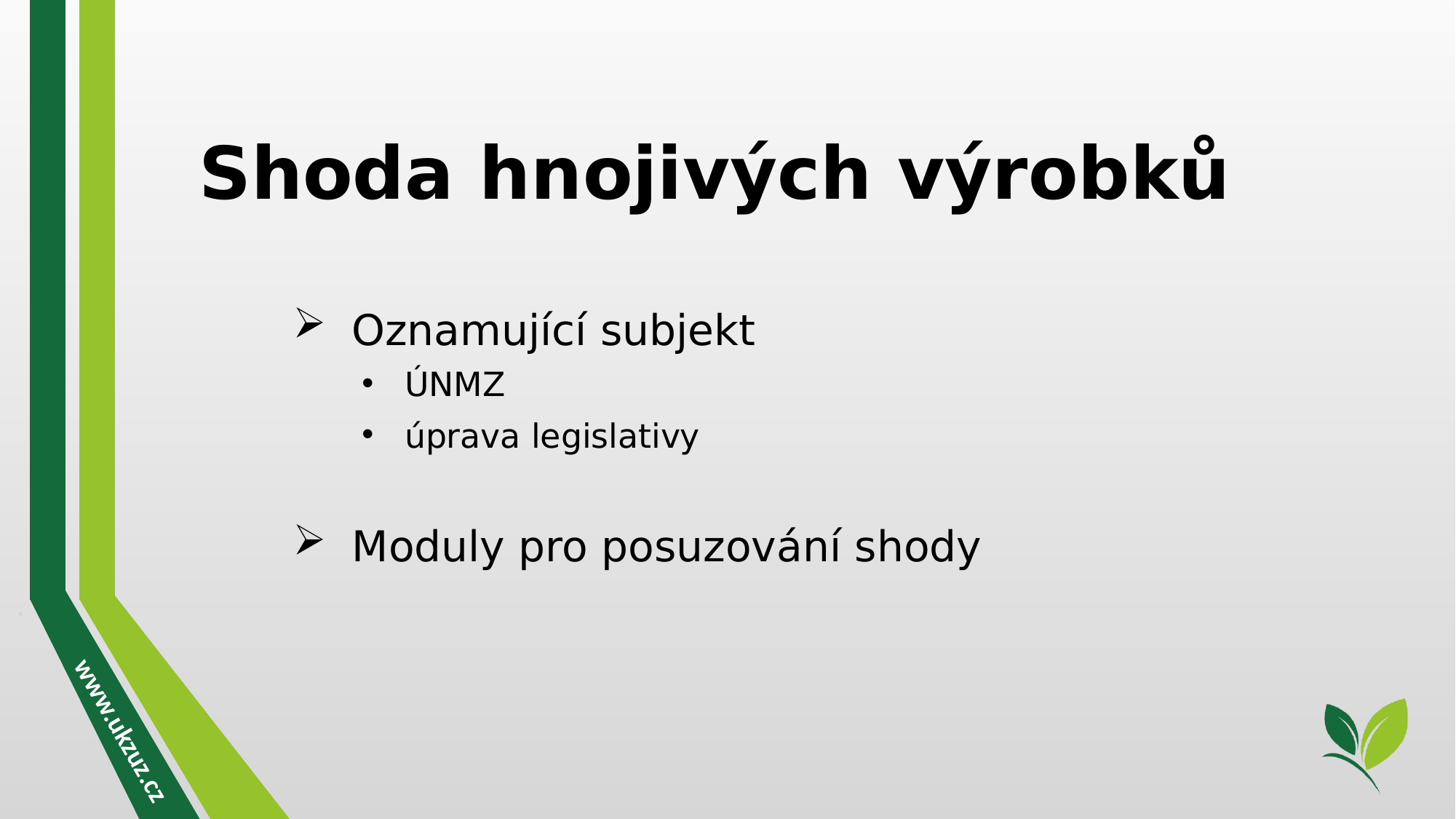

Shoda hnojivých výrobků
Oznamující subjekt
ÚNMZ
úprava legislativy
Moduly pro posuzování shody